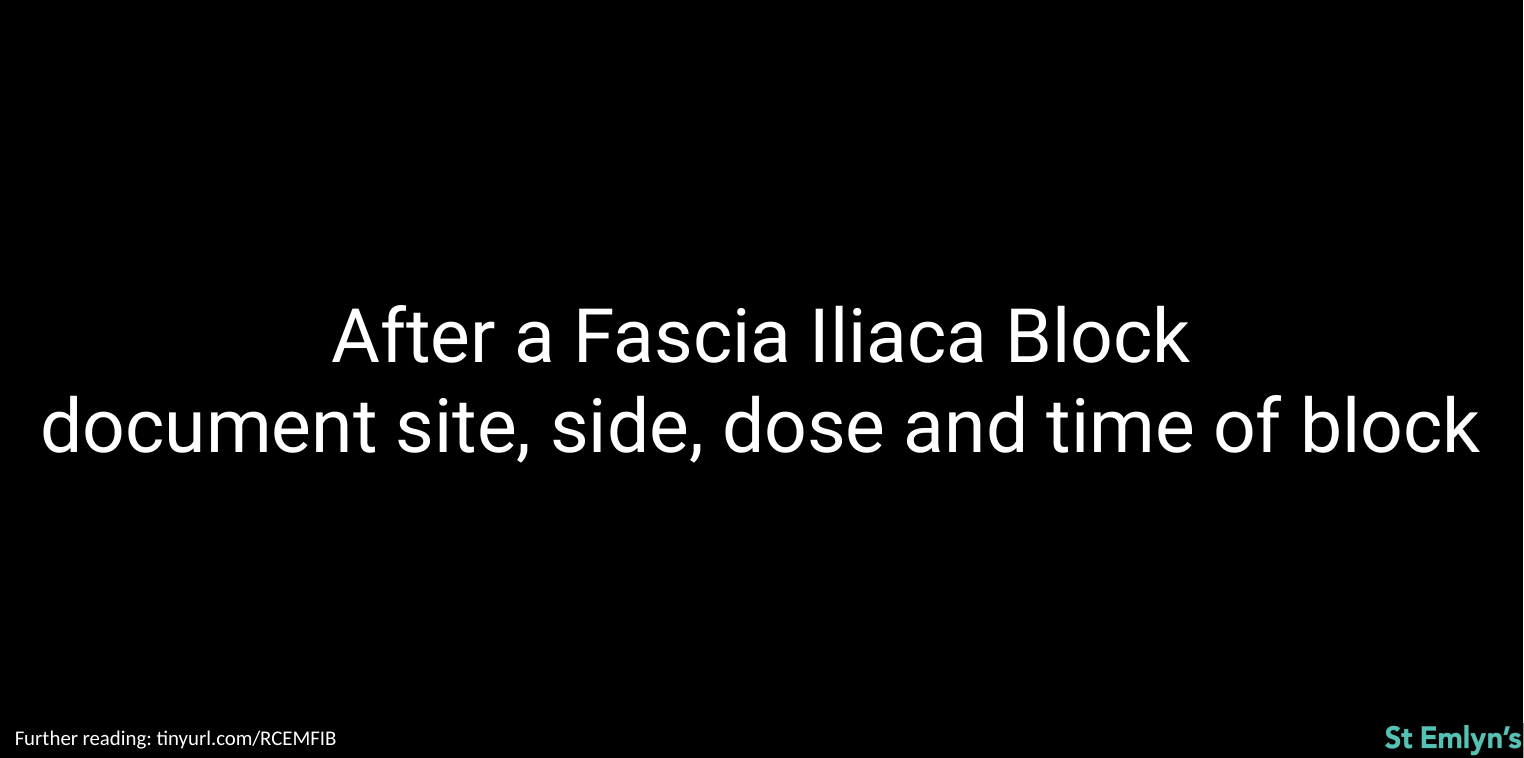

After a Fascia Iliaca Block
document site, side, dose and time of block
Further reading: tinyurl.com/RCEMFIB